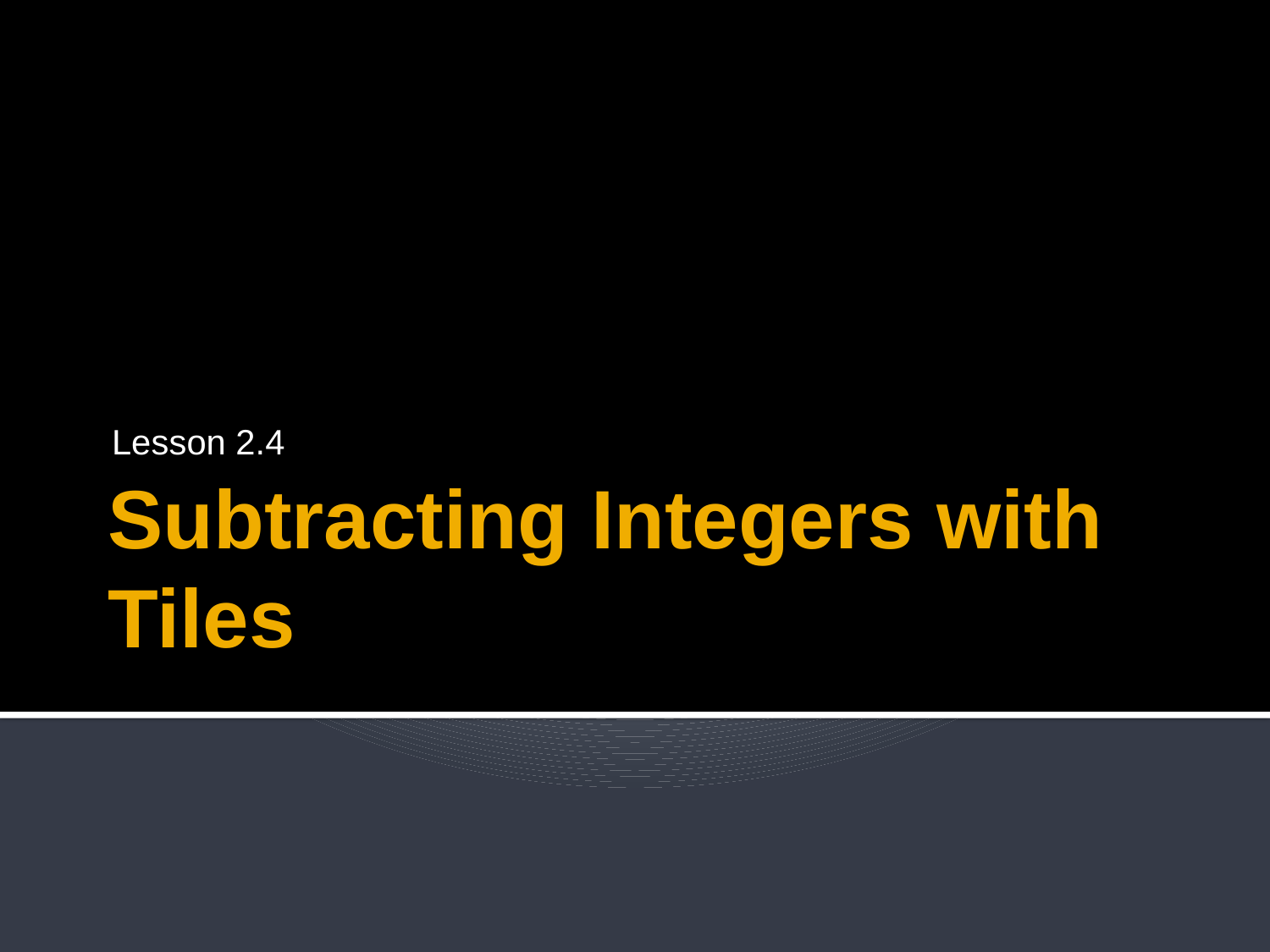

Lesson 2.4
# Subtracting Integers with Tiles